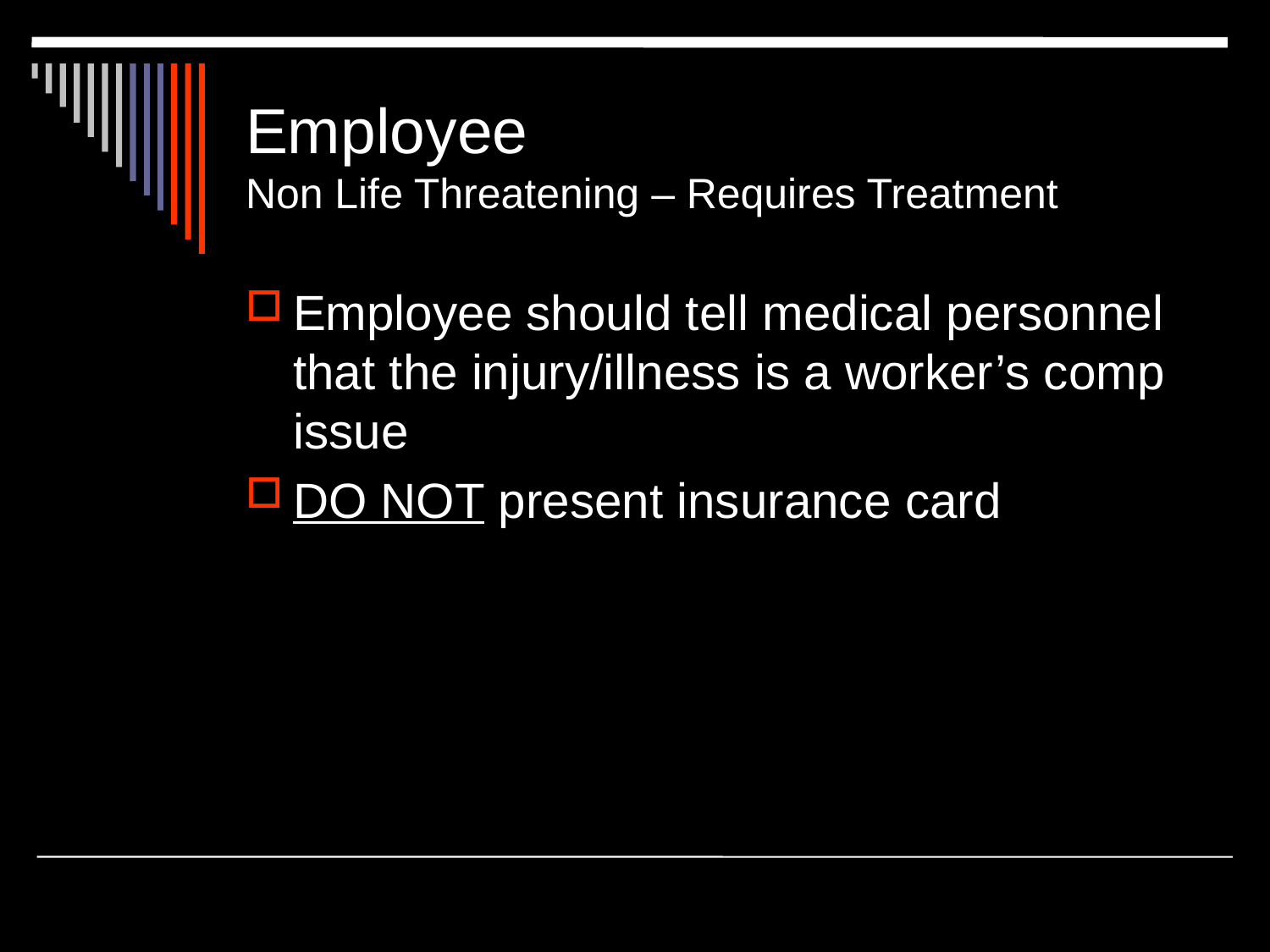

# Employee Non Life Threatening – Requires Treatment
Employee should tell medical personnel that the injury/illness is a worker’s comp issue
DO NOT present insurance card